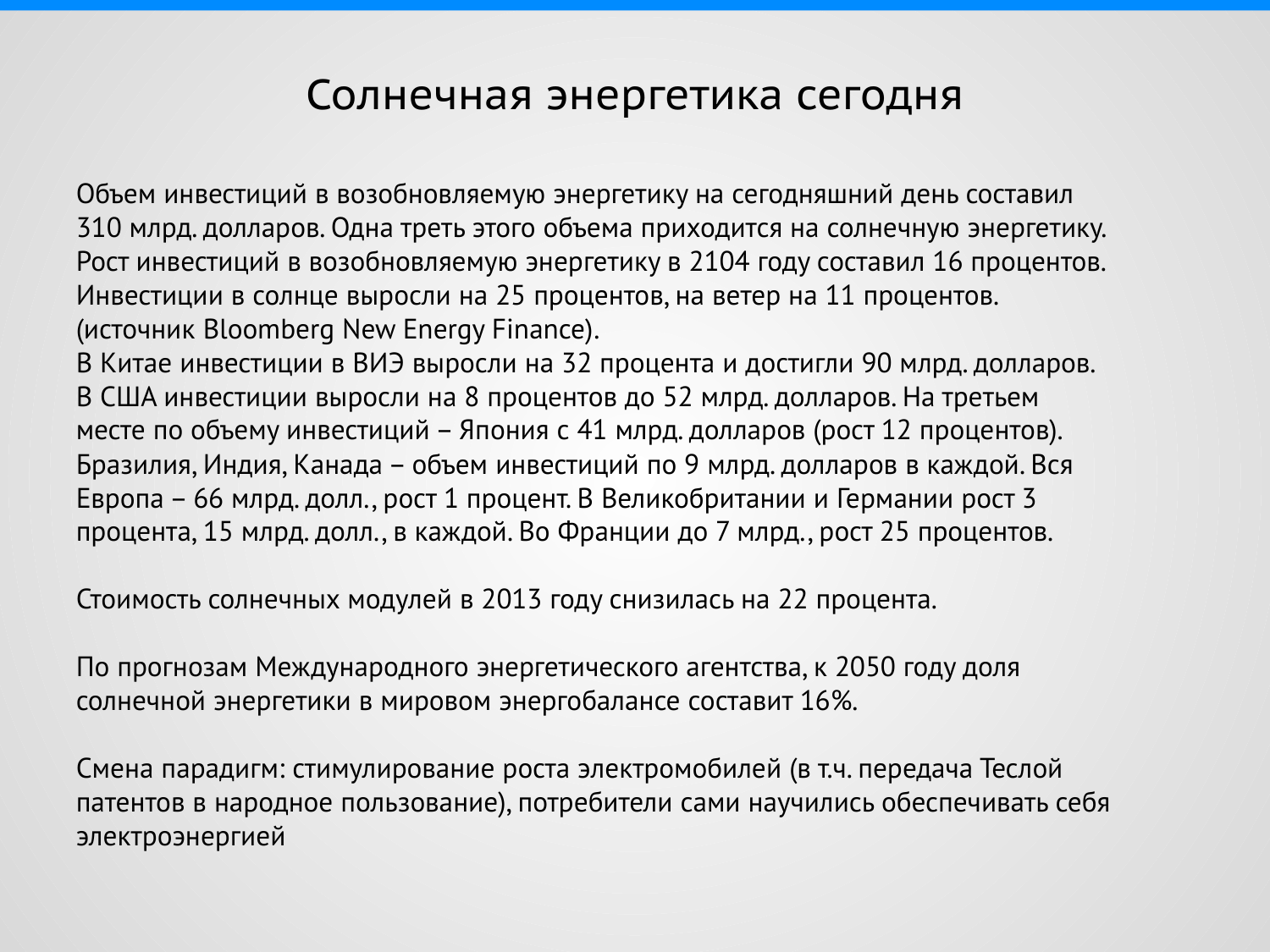

# Солнечная энергетика сегодня
Объем инвестиций в возобновляемую энергетику на сегодняшний день составил 310 млрд. долларов. Одна треть этого объема приходится на солнечную энергетику. Рост инвестиций в возобновляемую энергетику в 2104 году составил 16 процентов. Инвестиции в солнце выросли на 25 процентов, на ветер на 11 процентов. (источник Bloomberg New Energy Finance).
В Китае инвестиции в ВИЭ выросли на 32 процента и достигли 90 млрд. долларов. В США инвестиции выросли на 8 процентов до 52 млрд. долларов. На третьем месте по объему инвестиций – Япония с 41 млрд. долларов (рост 12 процентов). Бразилия, Индия, Канада – объем инвестиций по 9 млрд. долларов в каждой. Вся Европа – 66 млрд. долл., рост 1 процент. В Великобритании и Германии рост 3 процента, 15 млрд. долл., в каждой. Во Франции до 7 млрд., рост 25 процентов.

Стоимость солнечных модулей в 2013 году снизилась на 22 процента.

По прогнозам Международного энергетического агентства, к 2050 году доля солнечной энергетики в мировом энергобалансе составит 16%.

Смена парадигм: стимулирование роста электромобилей (в т.ч. передача Теслой патентов в народное пользование), потребители сами научились обеспечивать себя электроэнергией